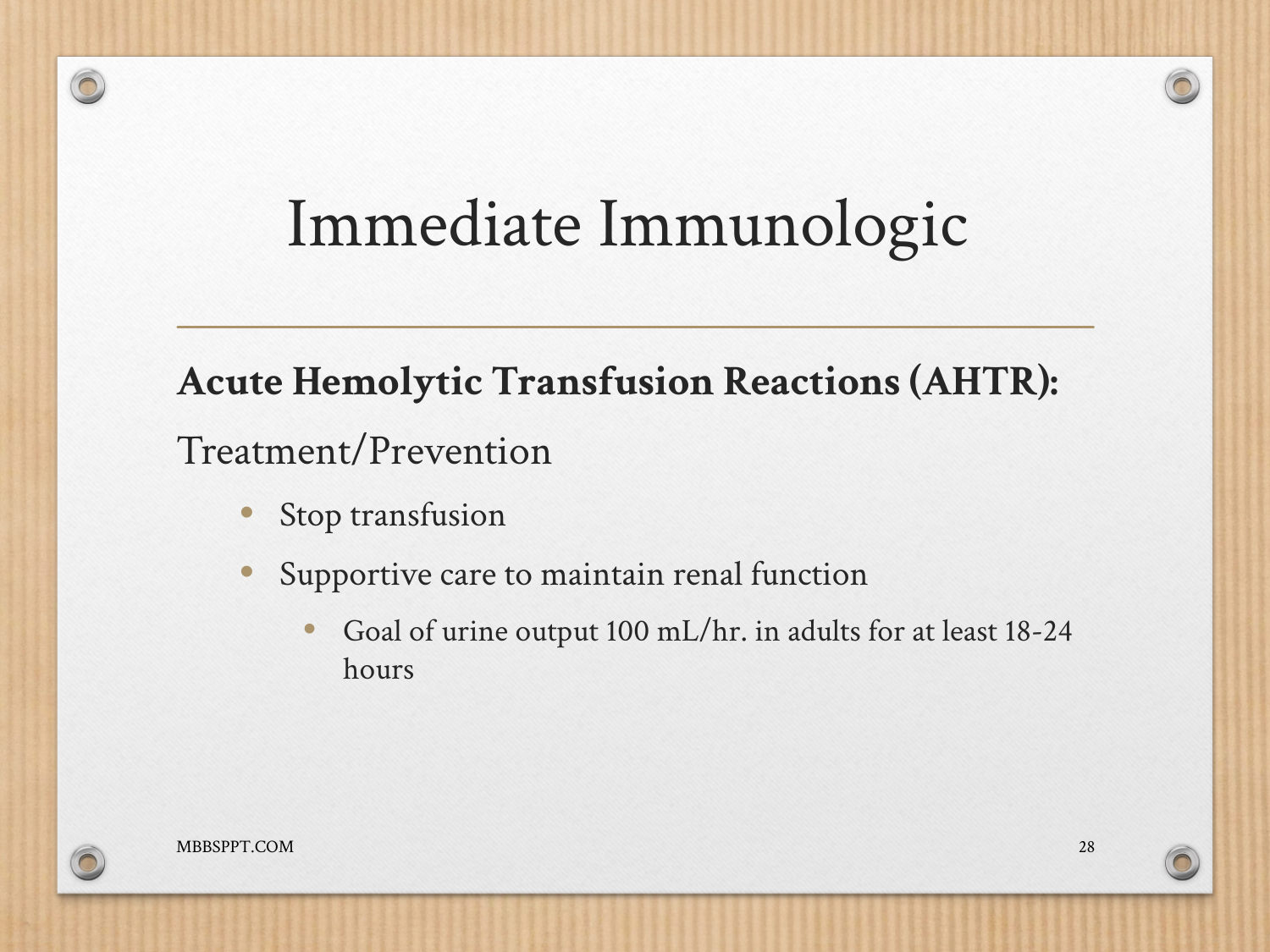

# Immediate Immunologic
Acute Hemolytic Transfusion Reactions (AHTR):
Treatment/Prevention
Stop transfusion
Supportive care to maintain renal function
Goal of urine output 100 mL/hr. in adults for at least 18-24 hours

MBBSPPT.COM
28